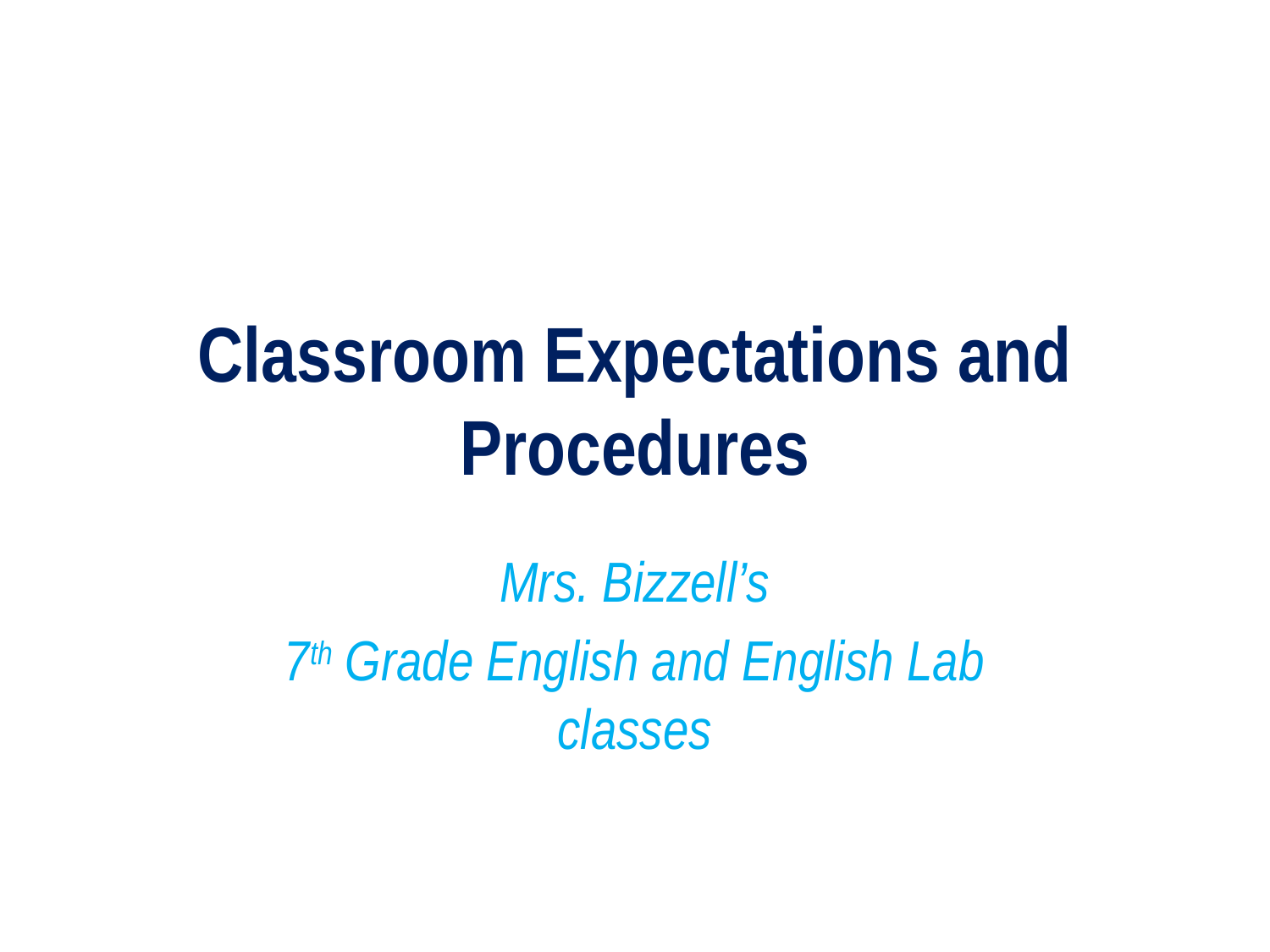

# Classroom Expectations and Procedures
Mrs. Bizzell’s
7th Grade English and English Lab classes